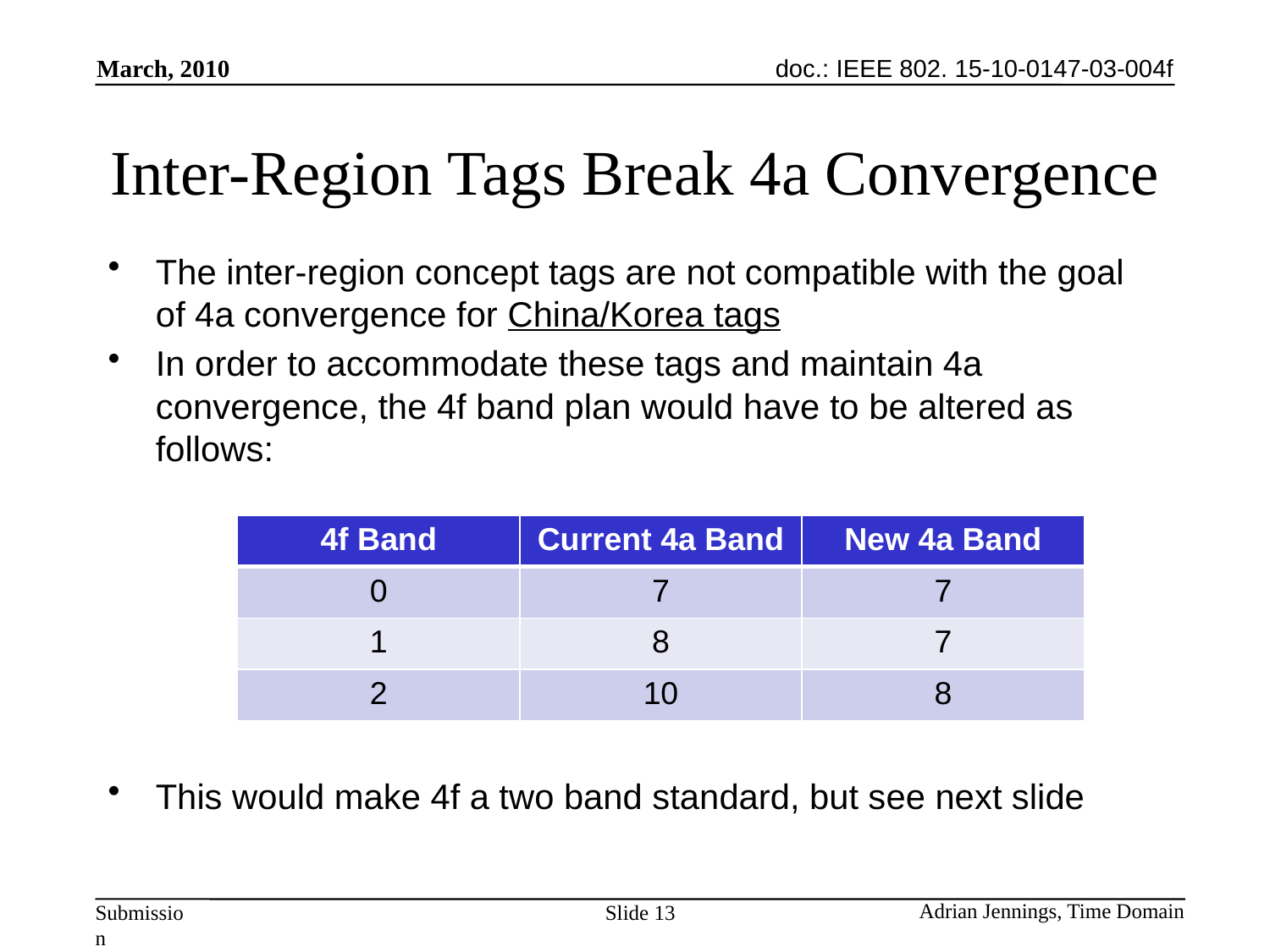

# Inter-Region Tags Break 4a Convergence
The inter-region concept tags are not compatible with the goal of 4a convergence for China/Korea tags
In order to accommodate these tags and maintain 4a convergence, the 4f band plan would have to be altered as follows:
| 4f Band | Current 4a Band | New 4a Band |
| --- | --- | --- |
| 0 | 7 | 7 |
| 1 | 8 | 7 |
| 2 | 10 | 8 |
This would make 4f a two band standard, but see next slide
Slide 13